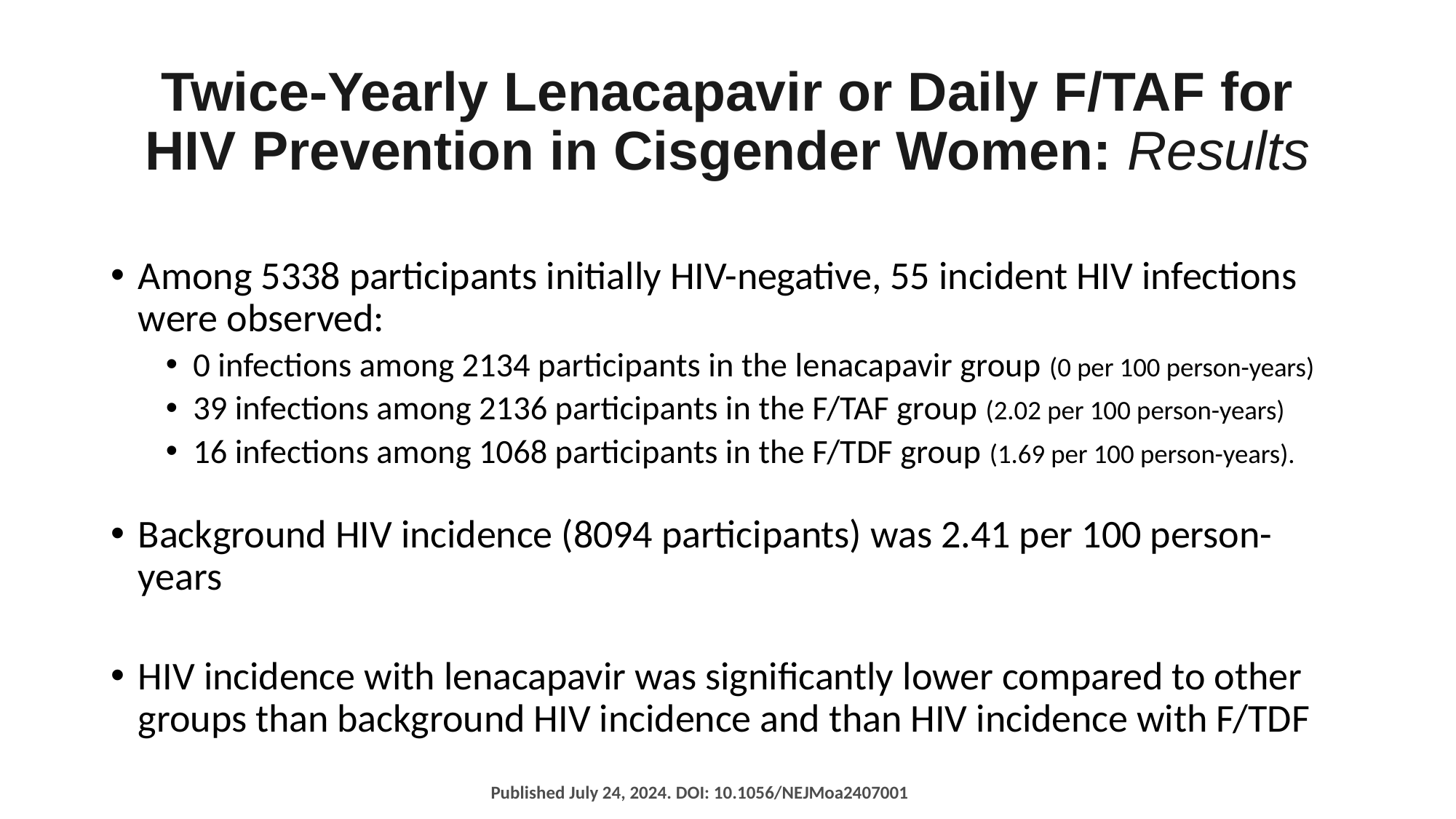

# Twice-Yearly Lenacapavir or Daily F/TAF for HIV Prevention in Cisgender Women: Results
Among 5338 participants initially HIV-negative, 55 incident HIV infections were observed:
0 infections among 2134 participants in the lenacapavir group (0 per 100 person-years)
39 infections among 2136 participants in the F/TAF group (2.02 per 100 person-years)
16 infections among 1068 participants in the F/TDF group (1.69 per 100 person-years).
Background HIV incidence (8094 participants) was 2.41 per 100 person-years
HIV incidence with lenacapavir was significantly lower compared to other groups than background HIV incidence and than HIV incidence with F/TDF
Published July 24, 2024. DOI: 10.1056/NEJMoa2407001